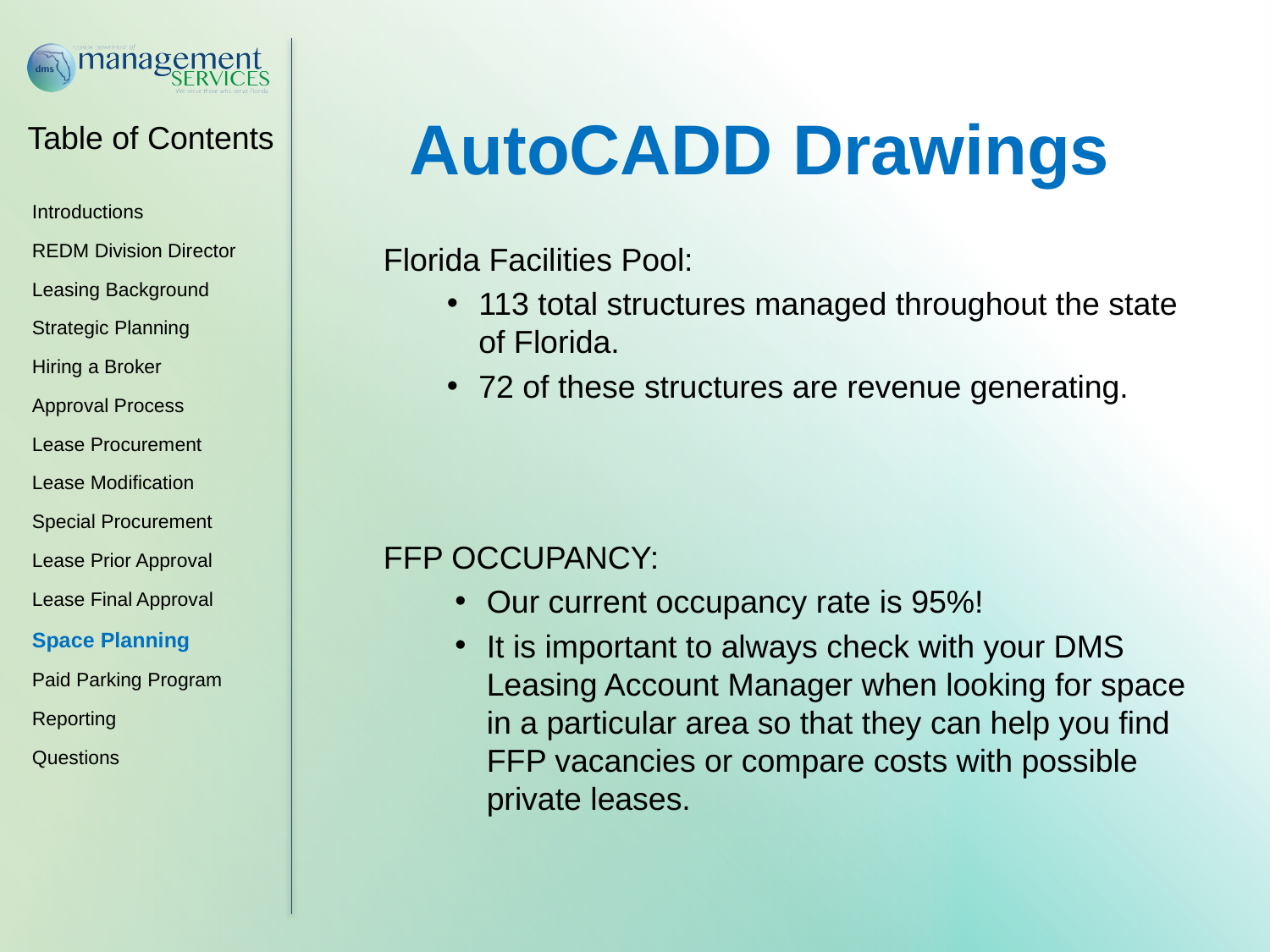

AutoCADD Drawings

Florida Facilities Pool:
113 total structures managed throughout the state of Florida.
72 of these structures are revenue generating.

FFP OCCUPANCY:
Our current occupancy rate is 95%!
It is important to always check with your DMS Leasing Account Manager when looking for space in a particular area so that they can help you find FFP vacancies or compare costs with possible private leases.

Introductions
REDM Division Director
Leasing Background
Strategic Planning
Hiring a Broker
Approval Process
Lease Procurement
Lease Modification
Special Procurement
Lease Prior Approval
Lease Final Approval
Space Planning
Paid Parking Program
Reporting
Questions